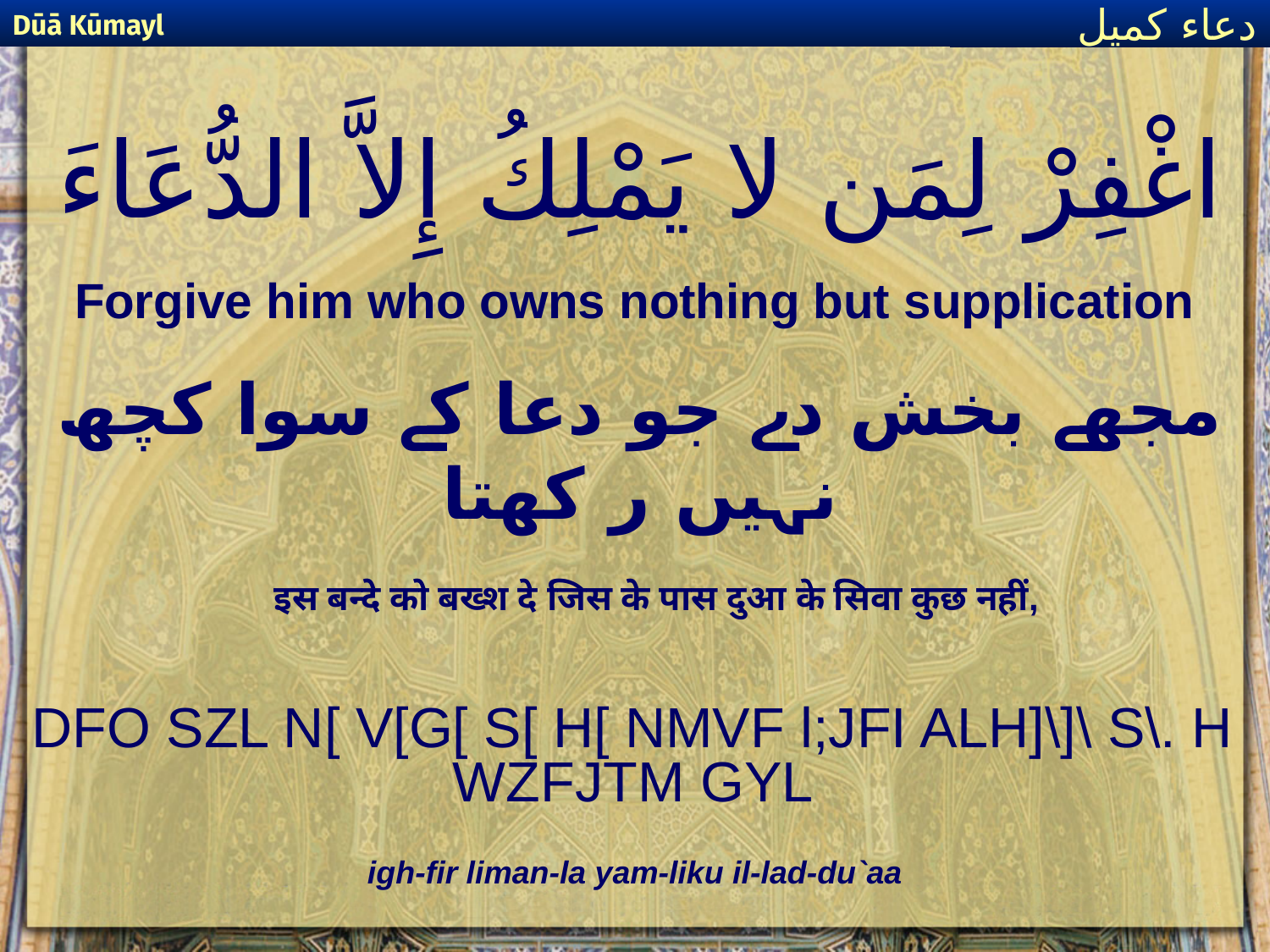

Dūā Kūmayl
دعاء كميل
# اغْفِرْ لِمَن لا يَمْلِكُ إِلاَّ الدُّعَاءَ
Forgive him who owns nothing but supplication
مجھے بخش دے جو دعا کے سوا کچھ نہیں ر کھتا
इस बन्दे को बख्श दे जिस के पास दुआ के सिवा कुछ नहीं,
DFO SZL N[ V[G[ S[ H[ NMVF l;JFI ALH]\]\ S\. H WZFJTM GYL
igh-fir liman-la yam-liku il-lad-du`aa